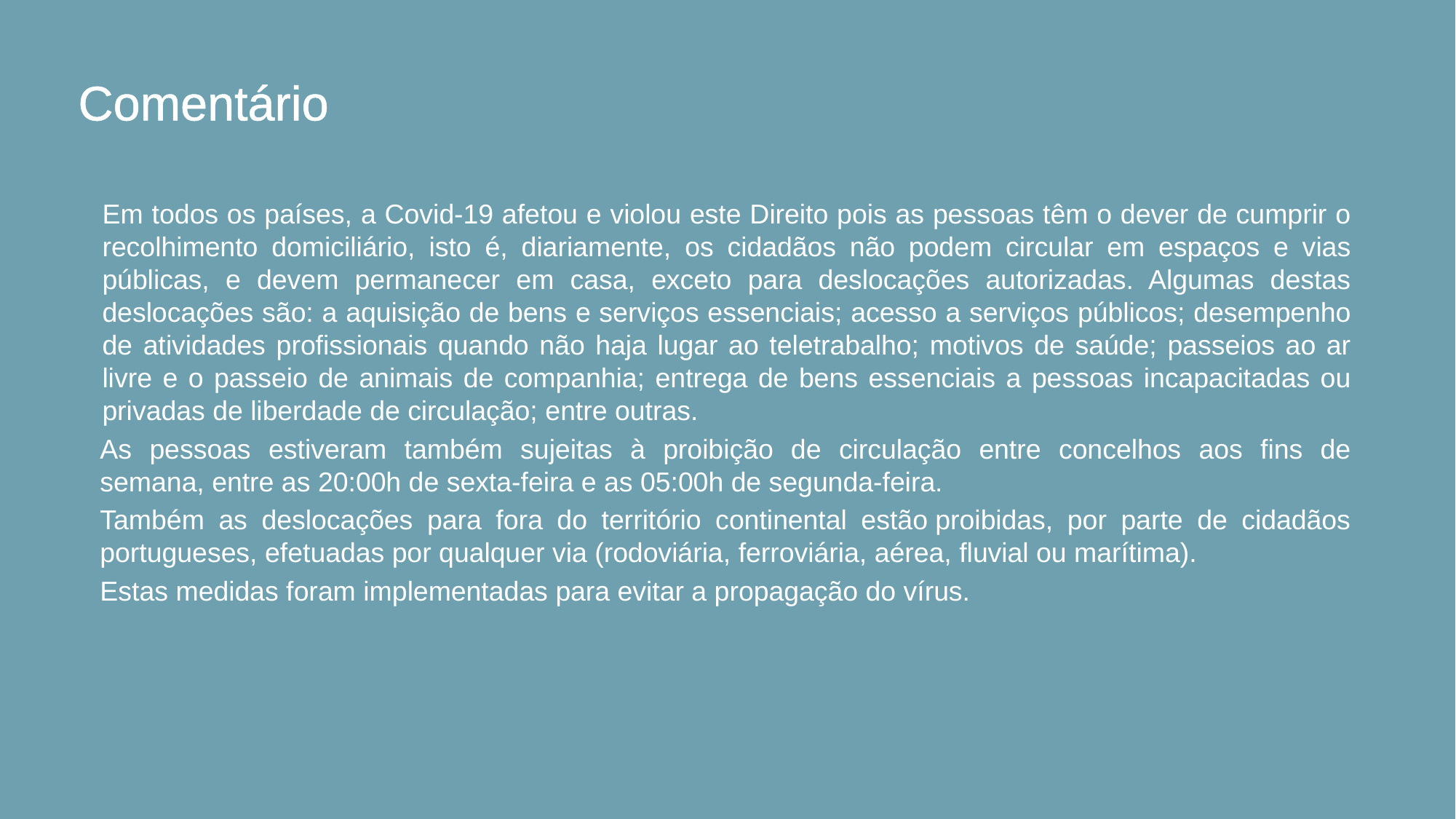

# Comentário
Em todos os países, a Covid-19 afetou e violou este Direito pois as pessoas têm o dever de cumprir o recolhimento domiciliário, isto é, diariamente, os cidadãos não podem circular em espaços e vias públicas, e devem permanecer em casa, exceto para deslocações autorizadas. Algumas destas deslocações são: a aquisição de bens e serviços essenciais; acesso a serviços públicos; desempenho de atividades profissionais quando não haja lugar ao teletrabalho; motivos de saúde; passeios ao ar livre e o passeio de animais de companhia; entrega de bens essenciais a pessoas incapacitadas ou privadas de liberdade de circulação; entre outras.
As pessoas estiveram também sujeitas à proibição de circulação entre concelhos aos fins de semana, entre as 20:00h de sexta-feira e as 05:00h de segunda-feira.
Também as deslocações para fora do território continental estão proibidas, por parte de cidadãos portugueses, efetuadas por qualquer via (rodoviária, ferroviária, aérea, fluvial ou marítima).
Estas medidas foram implementadas para evitar a propagação do vírus.